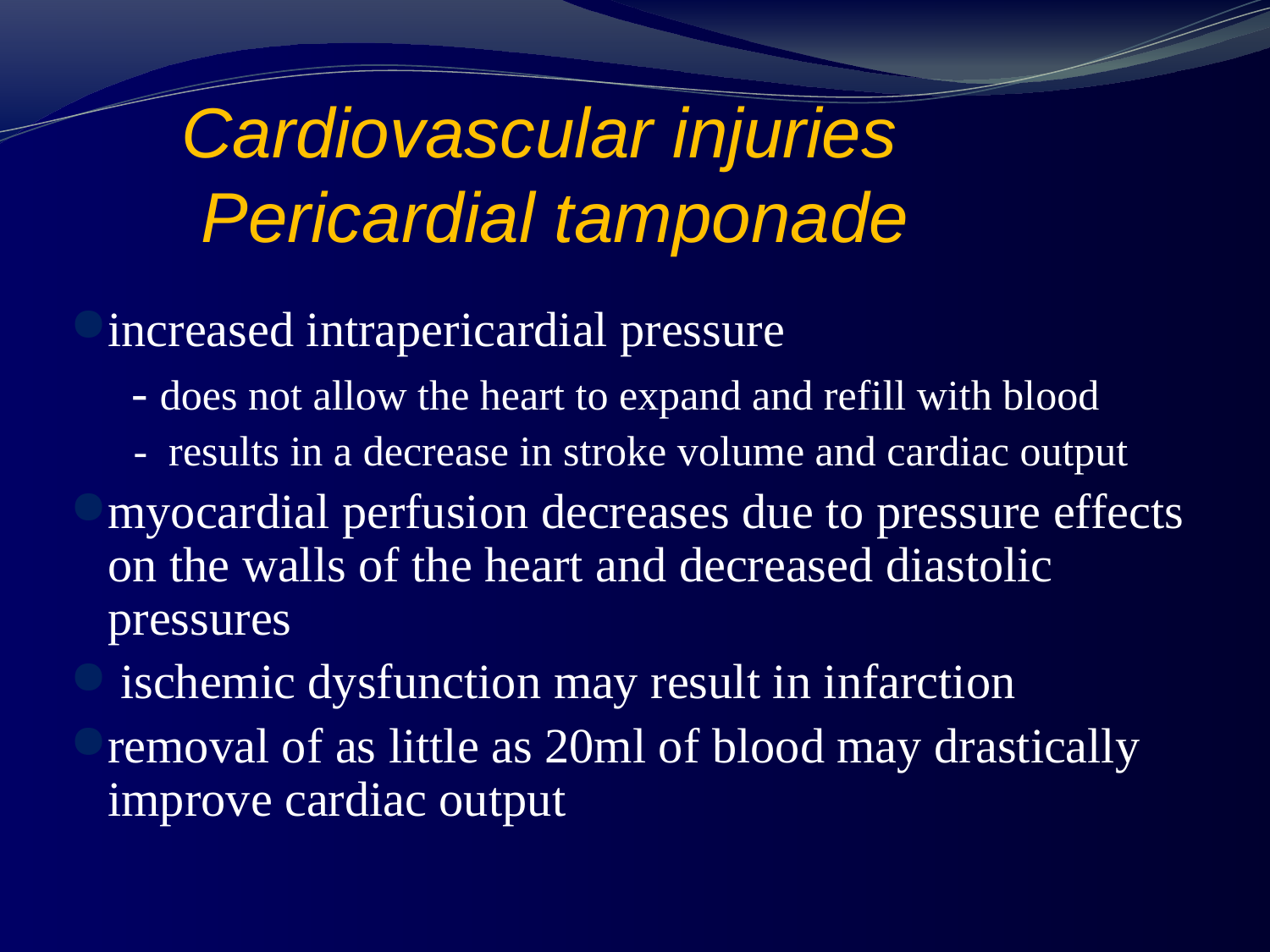

# Cardiovascular injuries Pericardial tamponade

increased intrapericardial pressure
     - does not allow the heart to expand and refill with blood
      -  results in a decrease in stroke volume and cardiac output
myocardial perfusion decreases due to pressure effects on the walls of the heart and decreased diastolic pressures
 ischemic dysfunction may result in infarction
removal of as little as 20ml of blood may drastically improve cardiac output